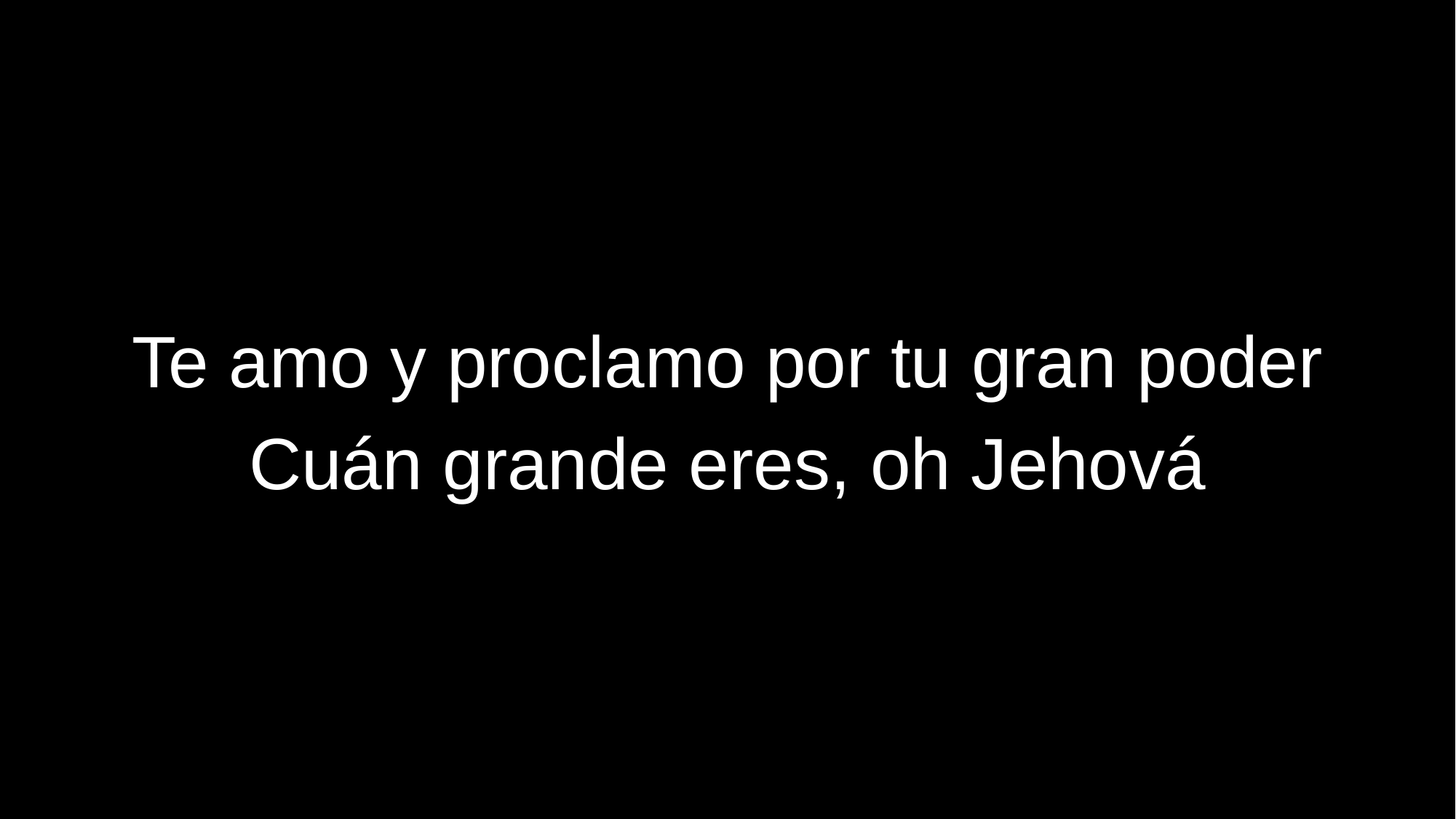

Te amo y proclamo por tu gran poder
Cuán grande eres, oh Jehová